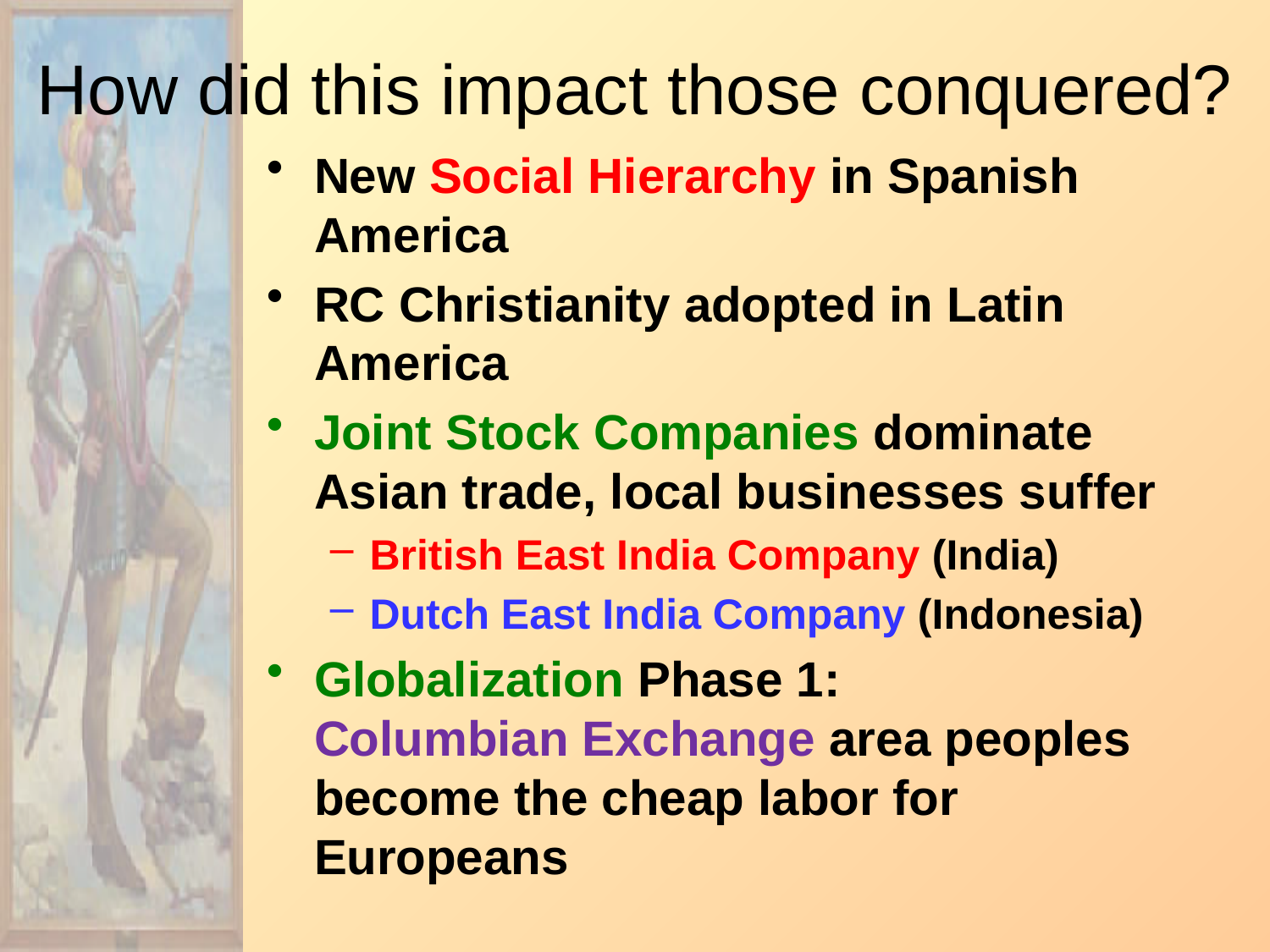

# How did this impact those conquered?
New Social Hierarchy in Spanish America
RC Christianity adopted in Latin America
Joint Stock Companies dominate Asian trade, local businesses suffer
British East India Company (India)
Dutch East India Company (Indonesia)
Globalization Phase 1:     Columbian Exchange area peoples become the cheap labor for Europeans